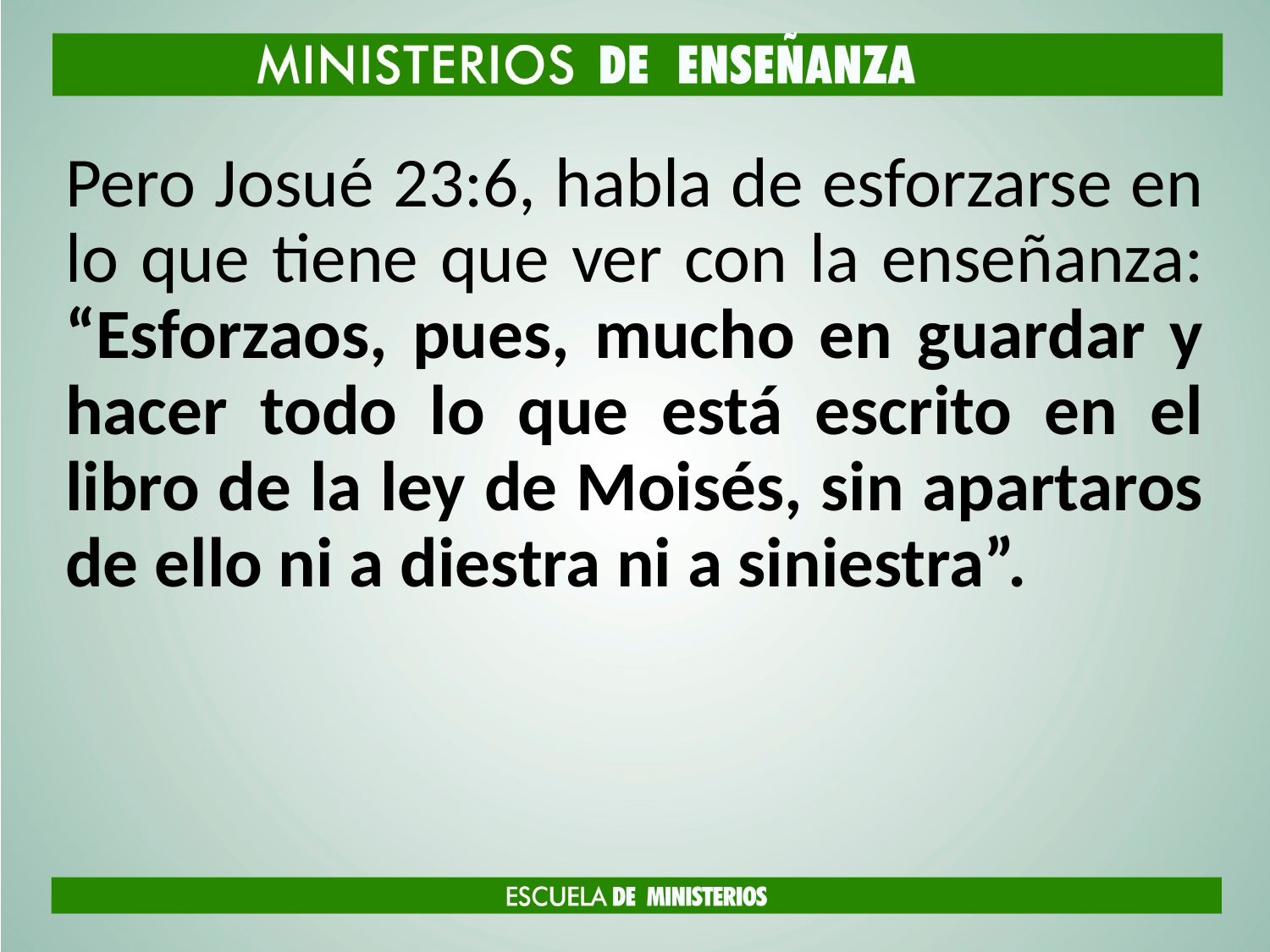

Pero Josué 23:6, habla de esforzarse en lo que tiene que ver con la enseñanza: “Esforzaos, pues, mucho en guardar y hacer todo lo que está escrito en el libro de la ley de Moisés, sin apartaros de ello ni a diestra ni a siniestra”.